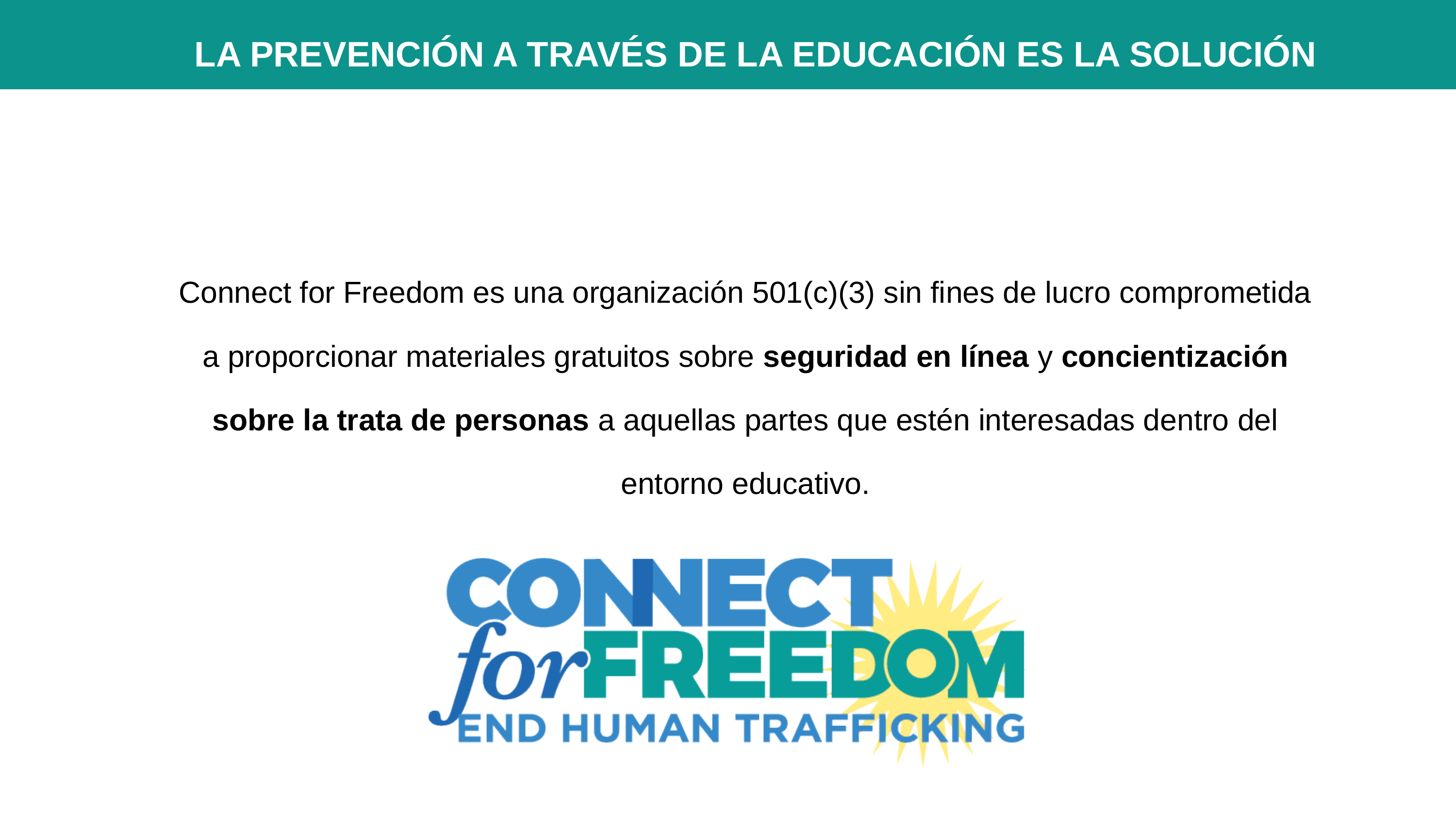

LA PREVENCIÓN A TRAVÉS DE LA EDUCACIÓN ES LA SOLUCIÓN
Connect for Freedom es una organización 501(c)(3) sin fines de lucro comprometida a proporcionar materiales gratuitos sobre seguridad en línea y concientización sobre la trata de personas a aquellas partes que estén interesadas dentro del entorno educativo.